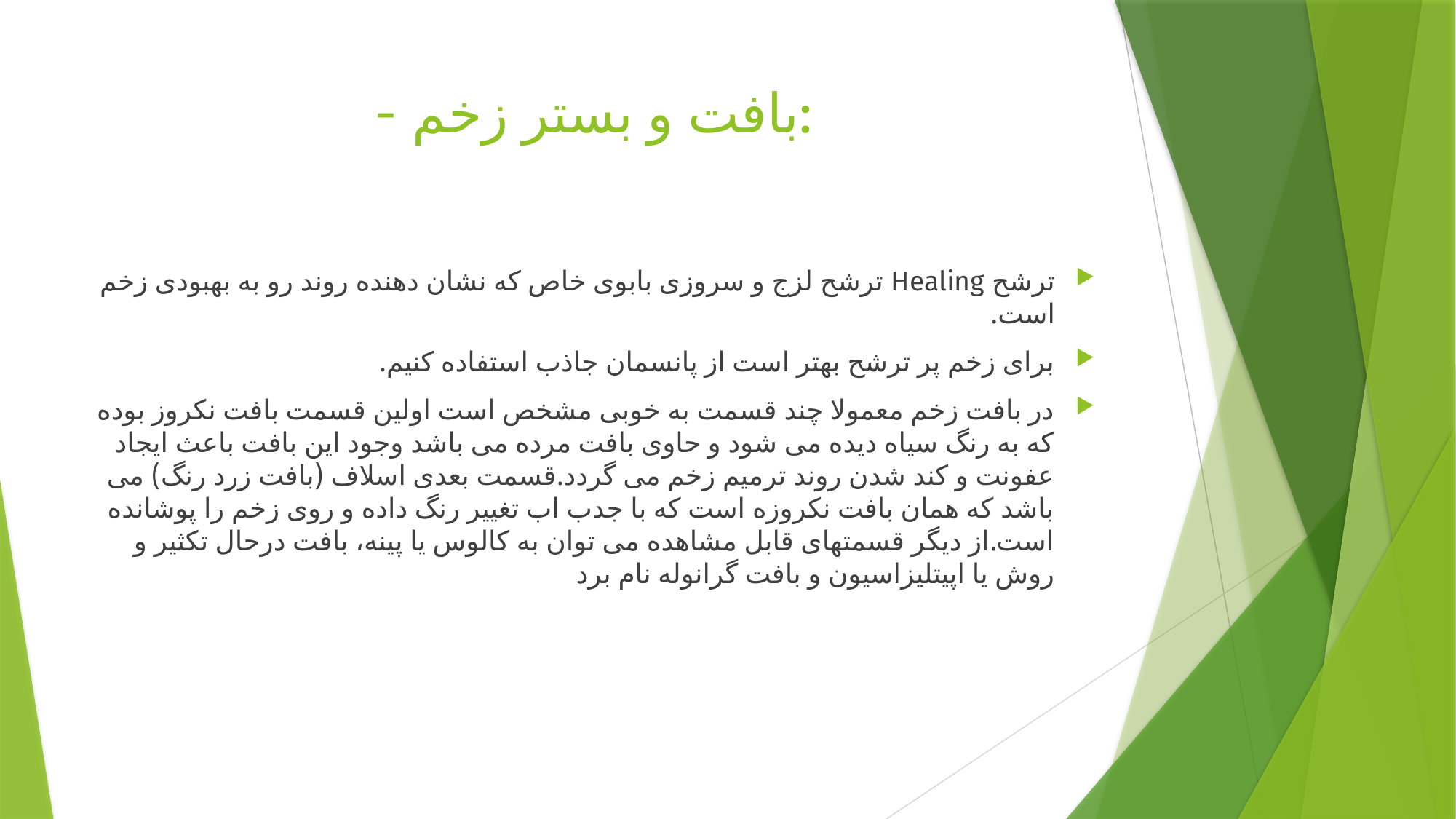

# - بافت و بستر زخم:
ترشح Healing ترشح لزج و سروزی بابوی خاص که نشان دهنده روند رو به بهبودی زخم است.
برای زخم پر ترشح بهتر است از پانسمان جاذب استفاده کنیم.
در بافت زخم معمولا چند قسمت به خوبی مشخص است اولین قسمت بافت نکروز بوده که به رنگ سیاه دیده می شود و حاوی بافت مرده می باشد وجود این بافت باعث ایجاد عفونت و کند شدن روند ترمیم زخم می گردد.قسمت بعدی اسلاف (بافت زرد رنگ) می باشد که همان بافت نکروزه است که با جدب اب تغییر رنگ داده و روی زخم را پوشانده است.از دیگر قسمتهای قابل مشاهده می توان به کالوس یا پینه، بافت درحال تکثیر و روش یا اپیتلیزاسیون و بافت گرانوله نام برد